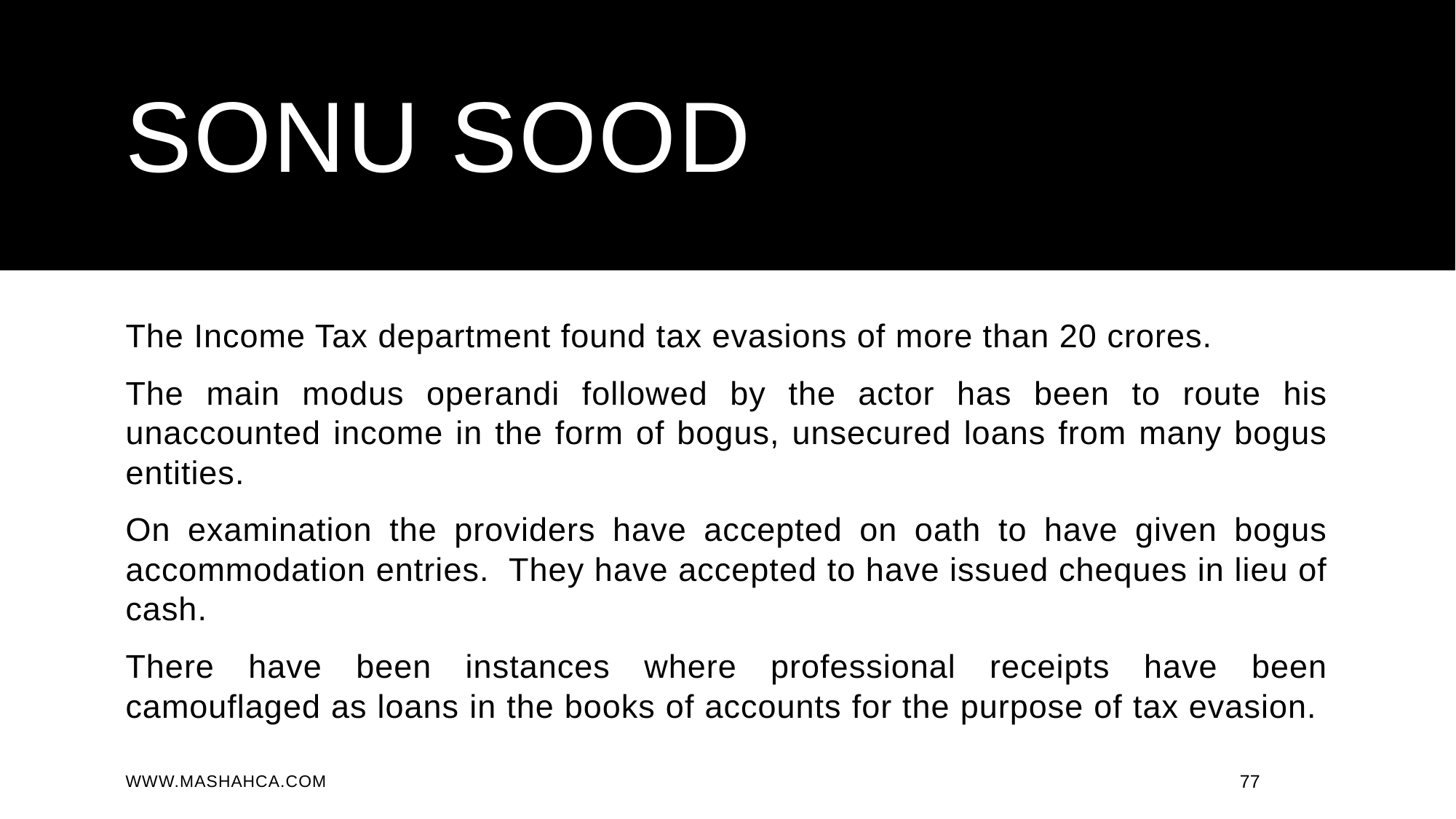

# SONU SOOD
The Income Tax department found tax evasions of more than 20 crores.
The main modus operandi followed by the actor has been to route his unaccounted income in the form of bogus, unsecured loans from many bogus entities.
On examination the providers have accepted on oath to have given bogus accommodation entries.  They have accepted to have issued cheques in lieu of cash.
There have been instances where professional receipts have been camouflaged as loans in the books of accounts for the purpose of tax evasion.
www.mashahca.com
77